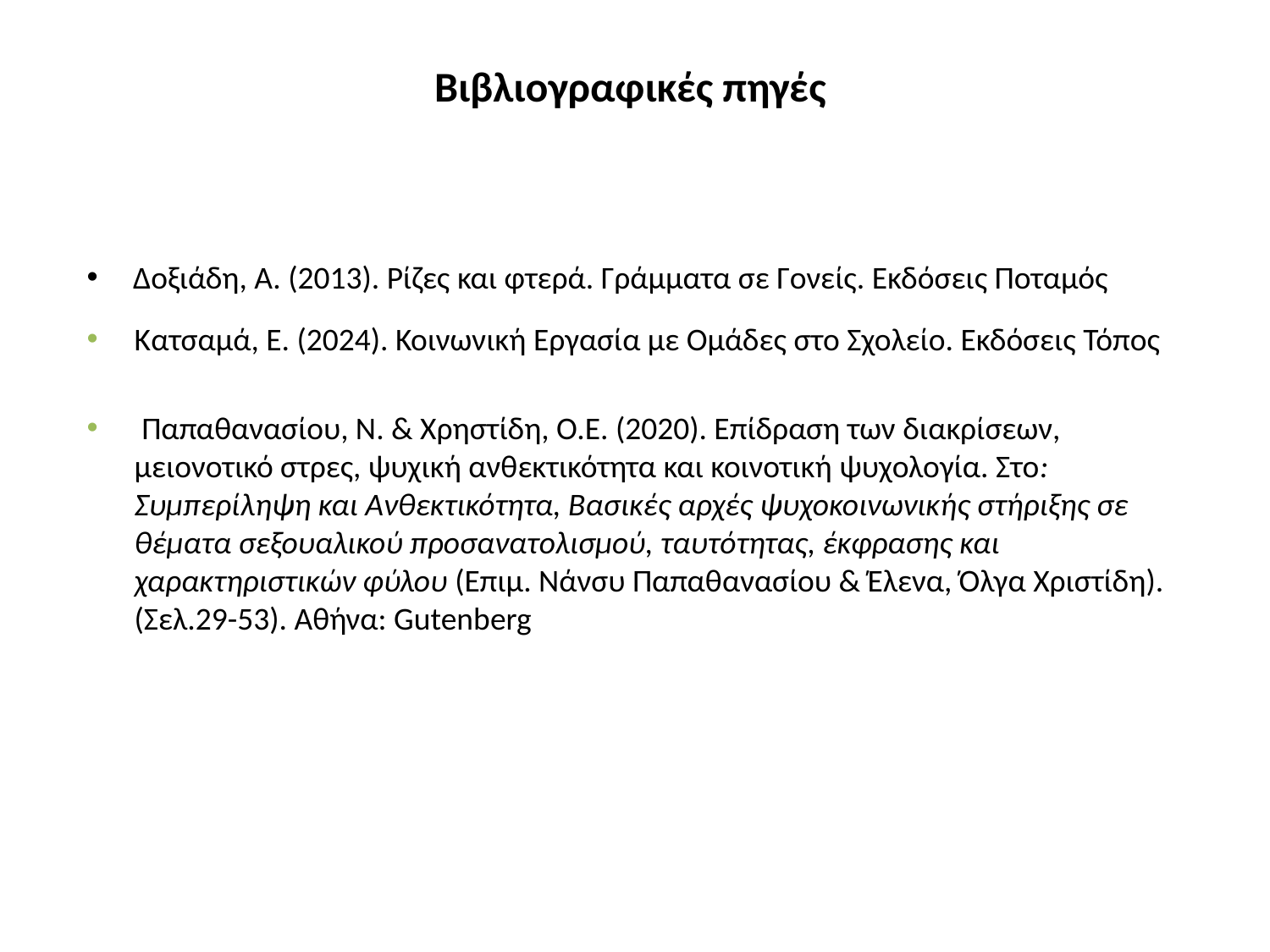

# Βιβλιογραφικές πηγές

  Δοξιάδη, Α. (2013). Ρίζες και φτερά. Γράμματα σε Γονείς. Εκδόσεις Ποταμός
Κατσαμά, Ε. (2024). Κοινωνική Εργασία με Ομάδες στο Σχολείο. Εκδόσεις Τόπος

 Παπαθανασίου, Ν. & Χρηστίδη, Ο.Ε. (2020). Επίδραση των διακρίσεων, μειονοτικό στρες, ψυχική ανθεκτικότητα και κοινοτική ψυχολογία. Στο: Συμπερίληψη και Ανθεκτικότητα, Βασικές αρχές ψυχοκοινωνικής στήριξης σε θέματα σεξουαλικού προσανατολισμού, ταυτότητας, έκφρασης και χαρακτηριστικών φύλου (Επιμ. Νάνσυ Παπαθανασίου & Έλενα, Όλγα Χριστίδη). (Σελ.29-53). Αθήνα: Gutenberg